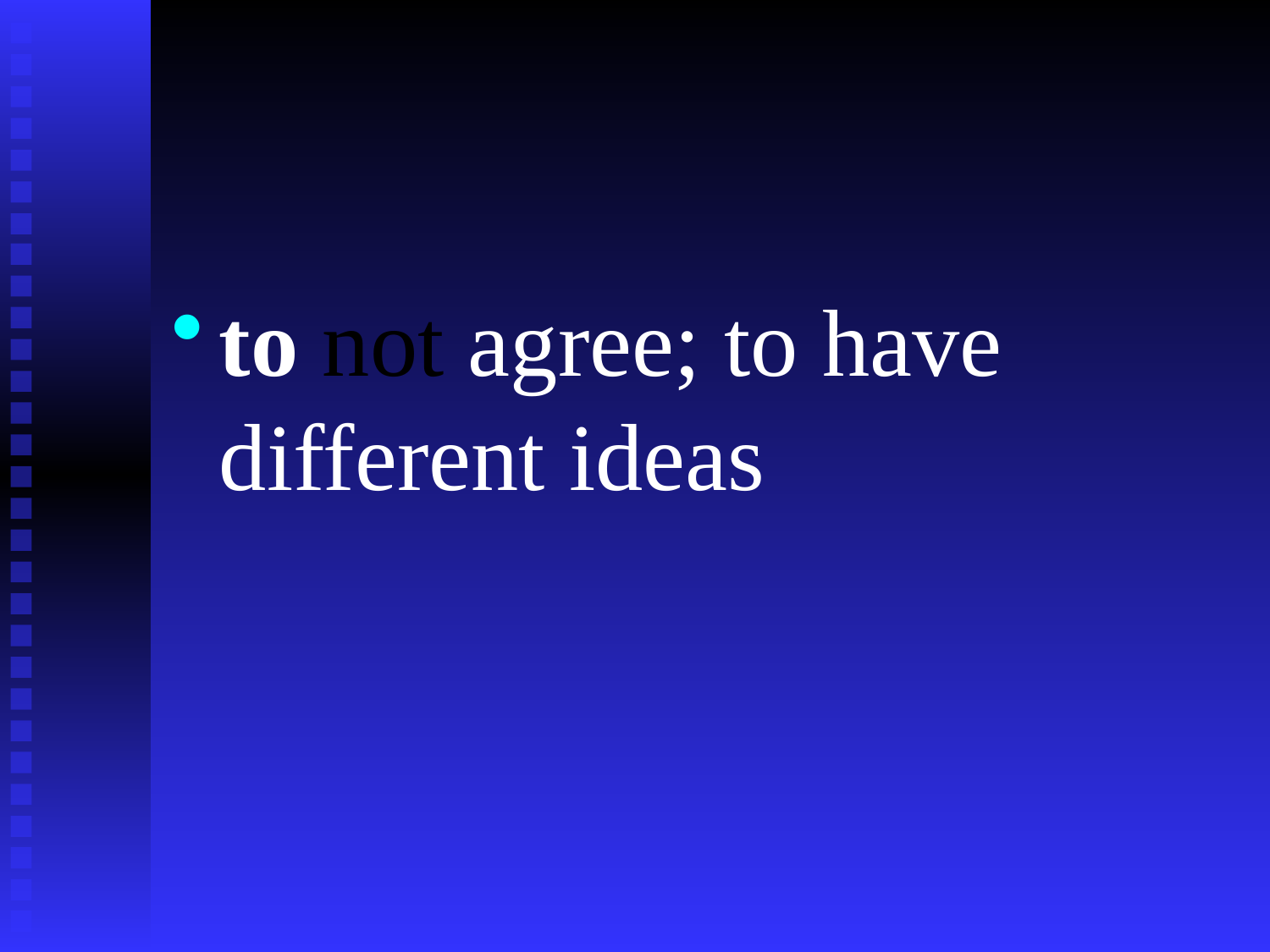

#
to not agree; to have different ideas